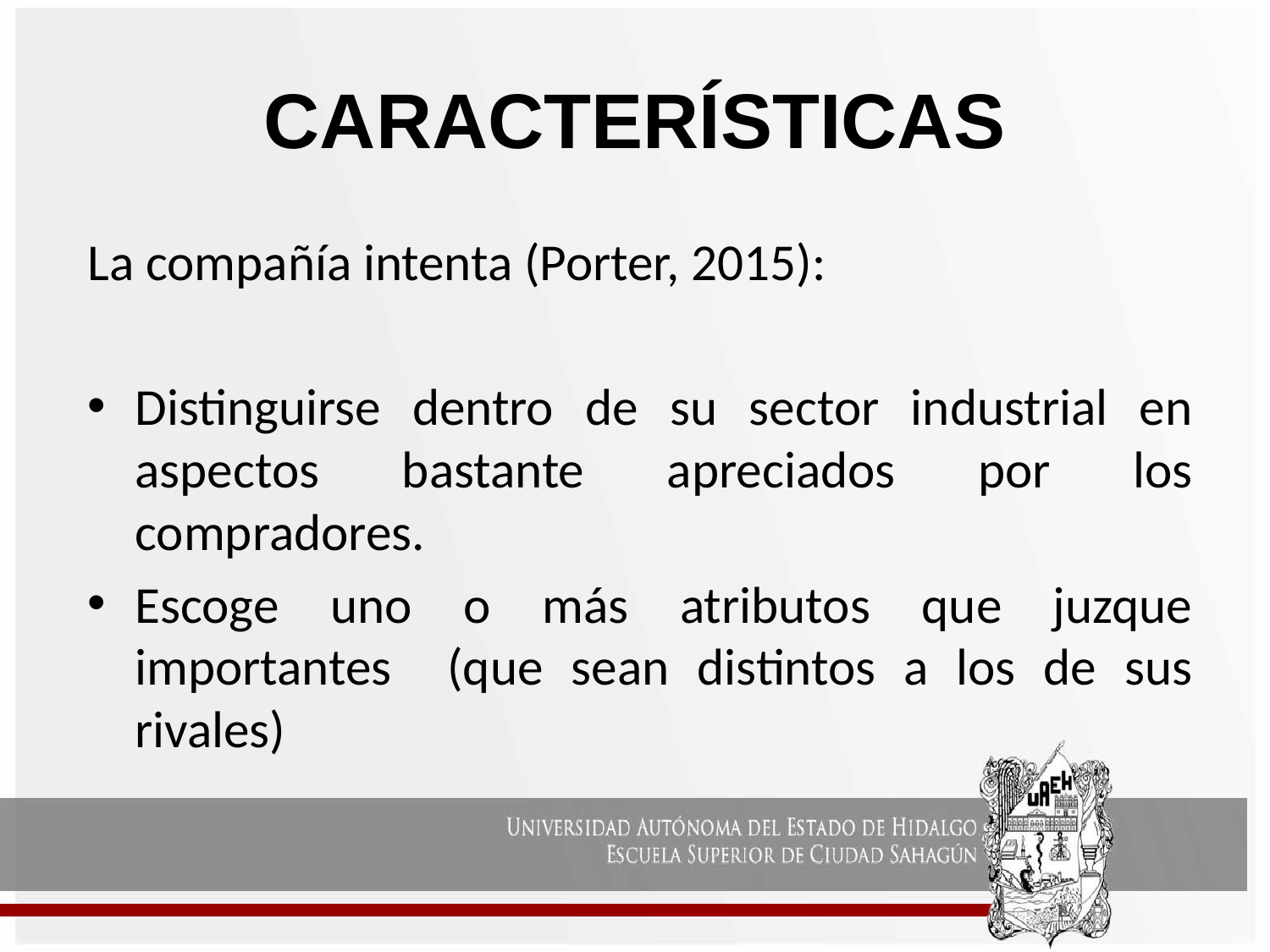

# CARACTERÍSTICAS
La compañía intenta (Porter, 2015):

Distinguirse dentro de su sector industrial en aspectos bastante apreciados por los compradores.
Escoge uno o más atributos que juzque importantes  (que sean distintos a los de sus rivales)